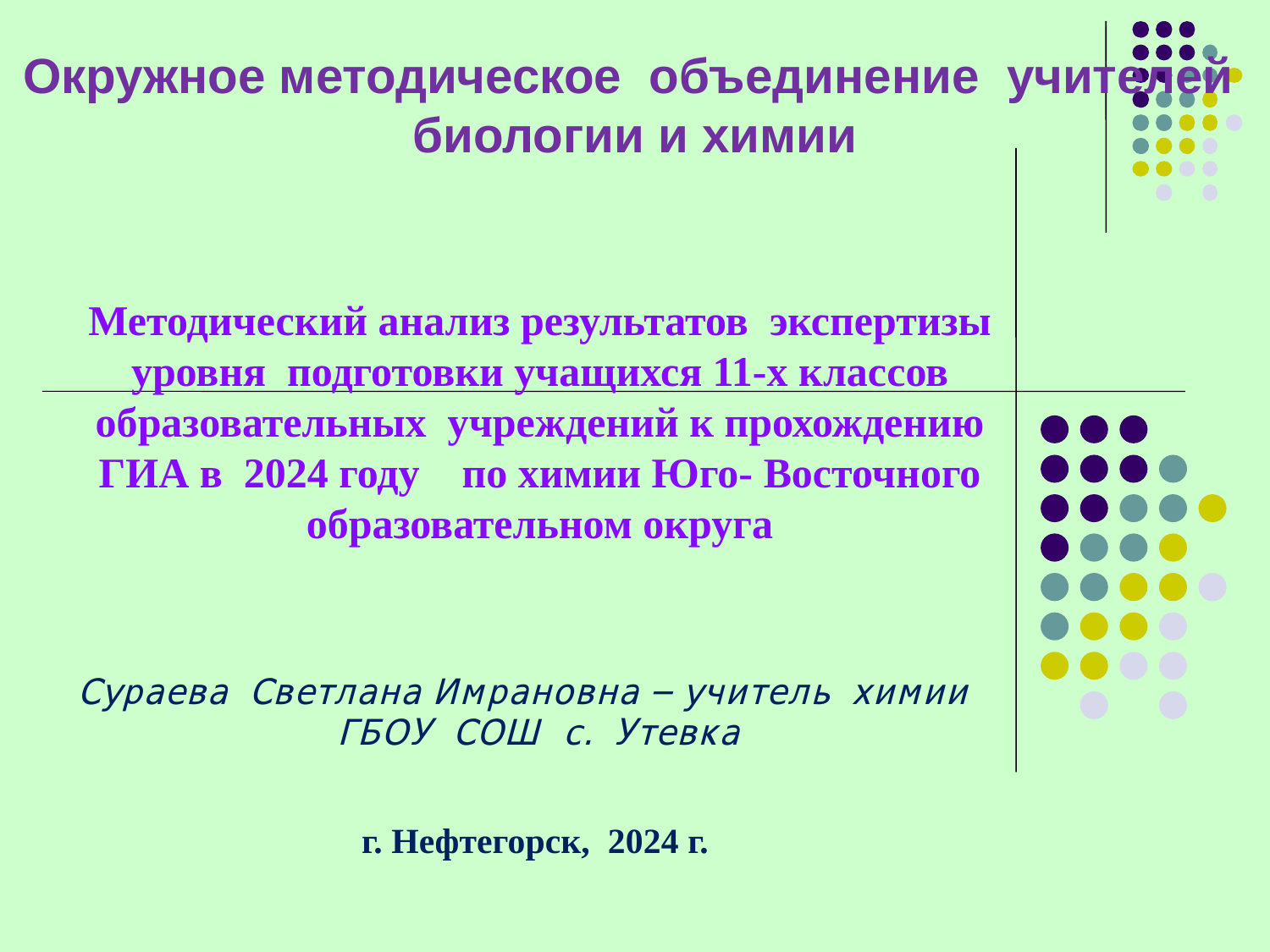

# Окружное методическое  объединение  учителей  биологии и химии

Методический анализ результатов  экспертизы уровня  подготовки учащихся 11-х классов образовательных  учреждений к прохождению ГИА в  2024 году    по химии Юго- Восточного образовательном округа

Сураева  Светлана Имрановна – учитель  химии
ГБОУ  СОШ  с.  Утевка

г. Нефтегорск,  2024 г.